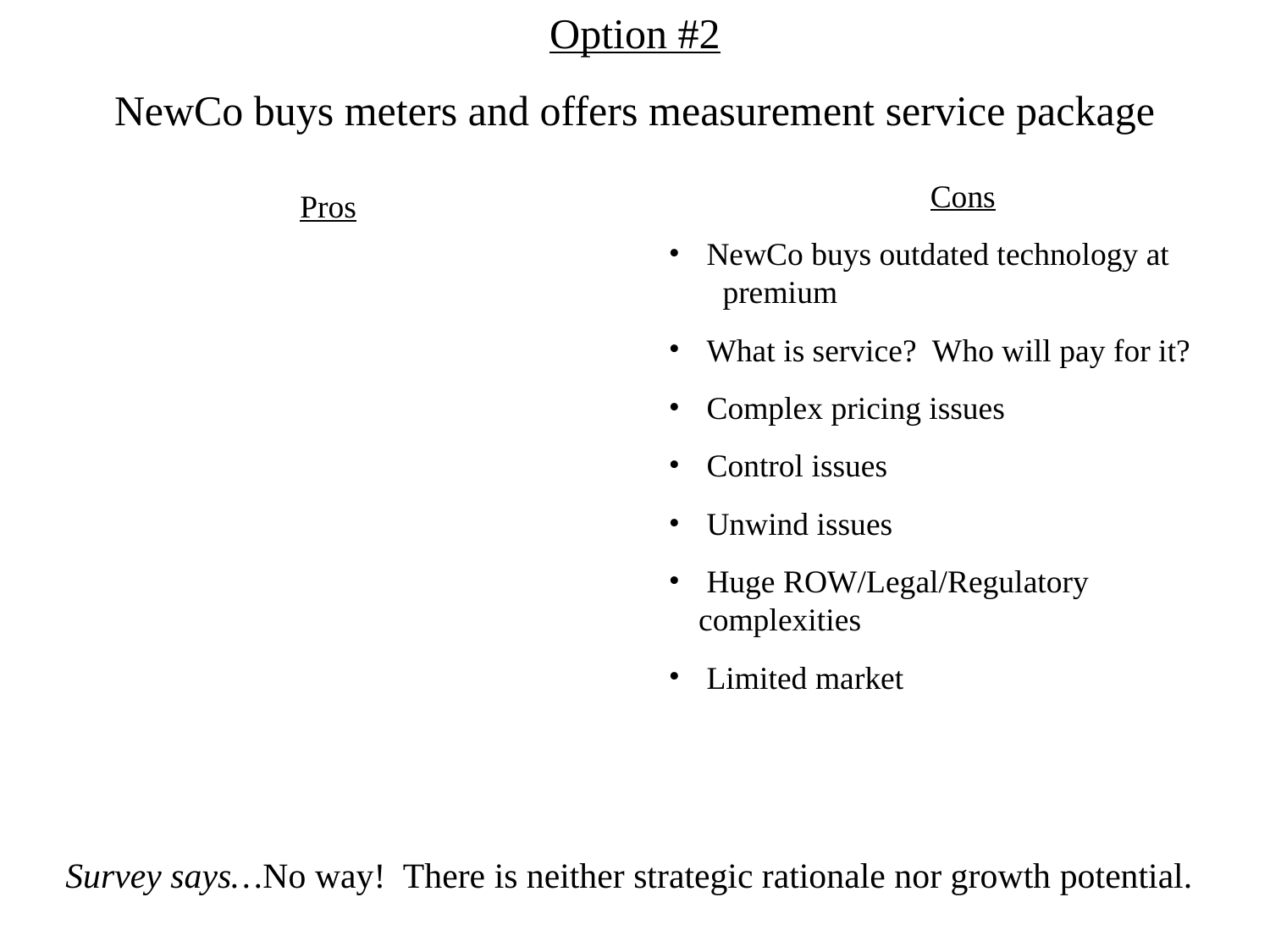

Option #2
NewCo buys meters and offers measurement service package
Cons
 NewCo buys outdated technology at
   premium
 What is service?  Who will pay for it?
 Complex pricing issues
 Control issues
 Unwind issues
 Huge ROW/Legal/Regulatory complexities
 Limited market
Pros

Survey says…No way!  There is neither strategic rationale nor growth potential.